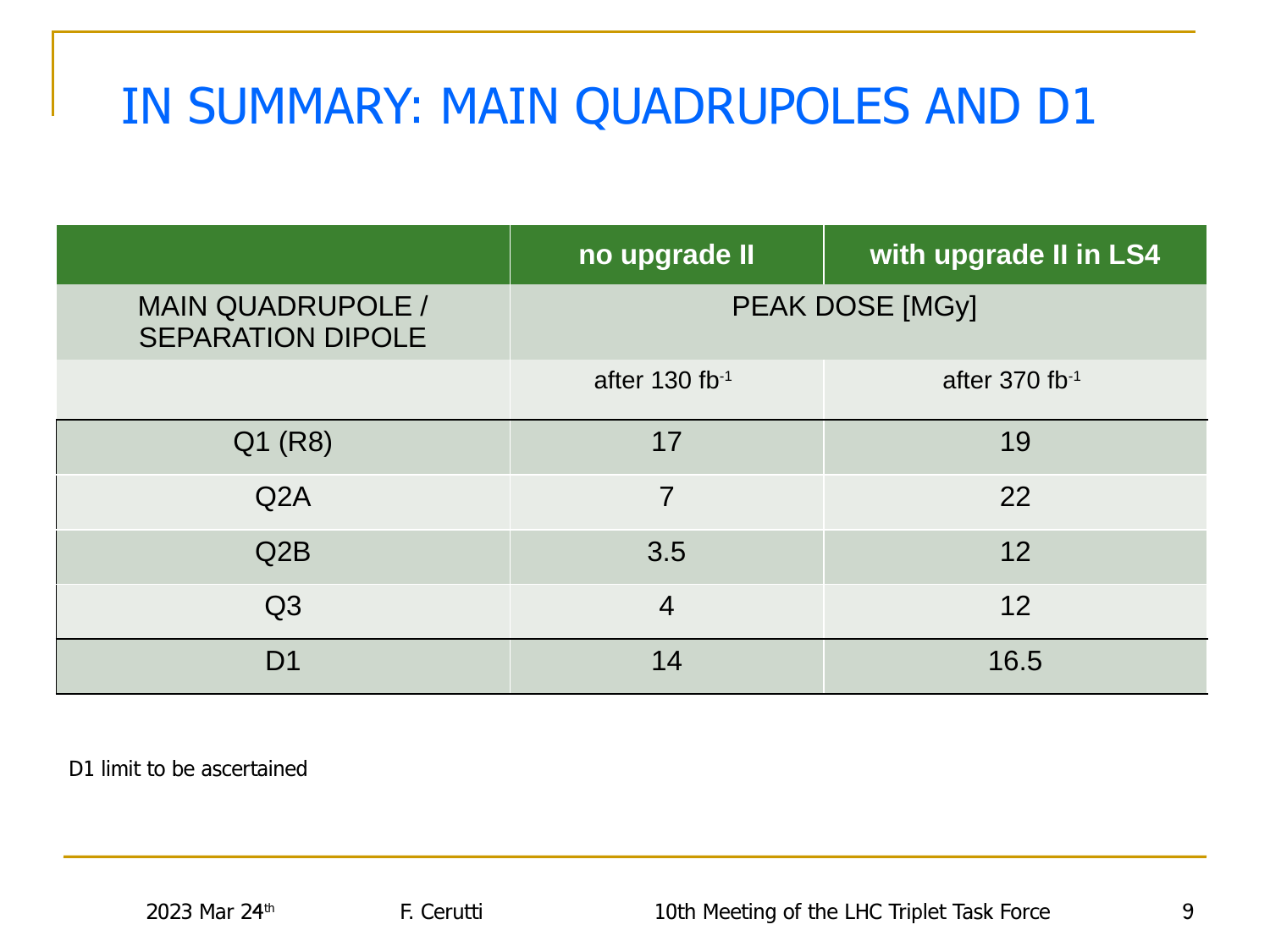

IN SUMMARY: MAIN QUADRUPOLES AND D1
|  | no upgrade II | with upgrade II in LS4 |
| --- | --- | --- |
| MAIN QUADRUPOLE / SEPARATION DIPOLE | PEAK DOSE [MGy] |  |
|  | after 130 fb-1 | after 370 fb-1 |
| Q1 (R8) | 17 | 19 |
| Q2A | 7 | 22 |
| Q2B | 3.5 | 12 |
| Q3 | 4 | 12 |
| D1 | 14 | 16.5 |
D1 limit to be ascertained
9